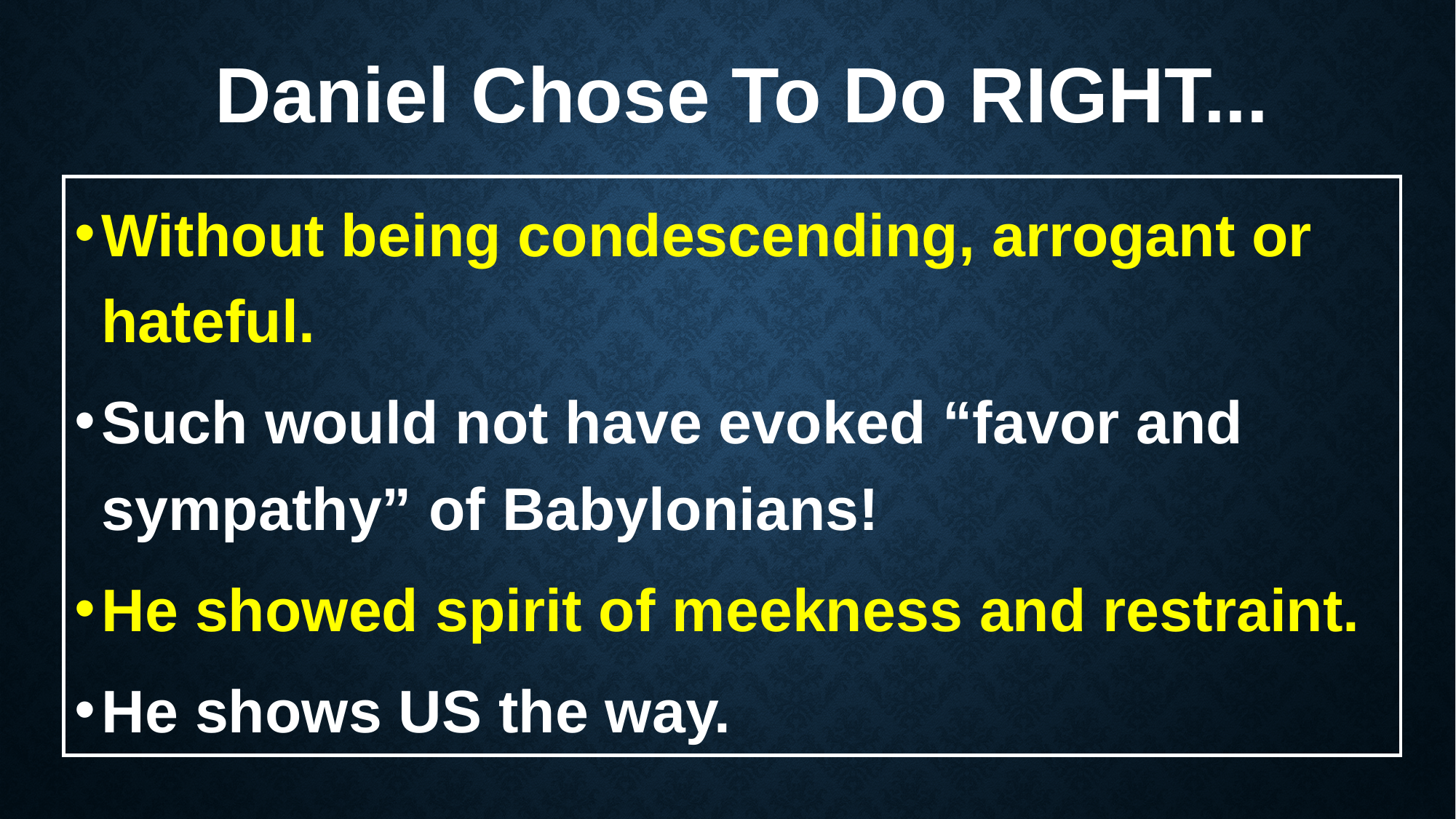

# Daniel Chose To Do RIGHT...
Without being condescending, arrogant or hateful.
Such would not have evoked “favor and sympathy” of Babylonians!
He showed spirit of meekness and restraint.
He shows US the way.